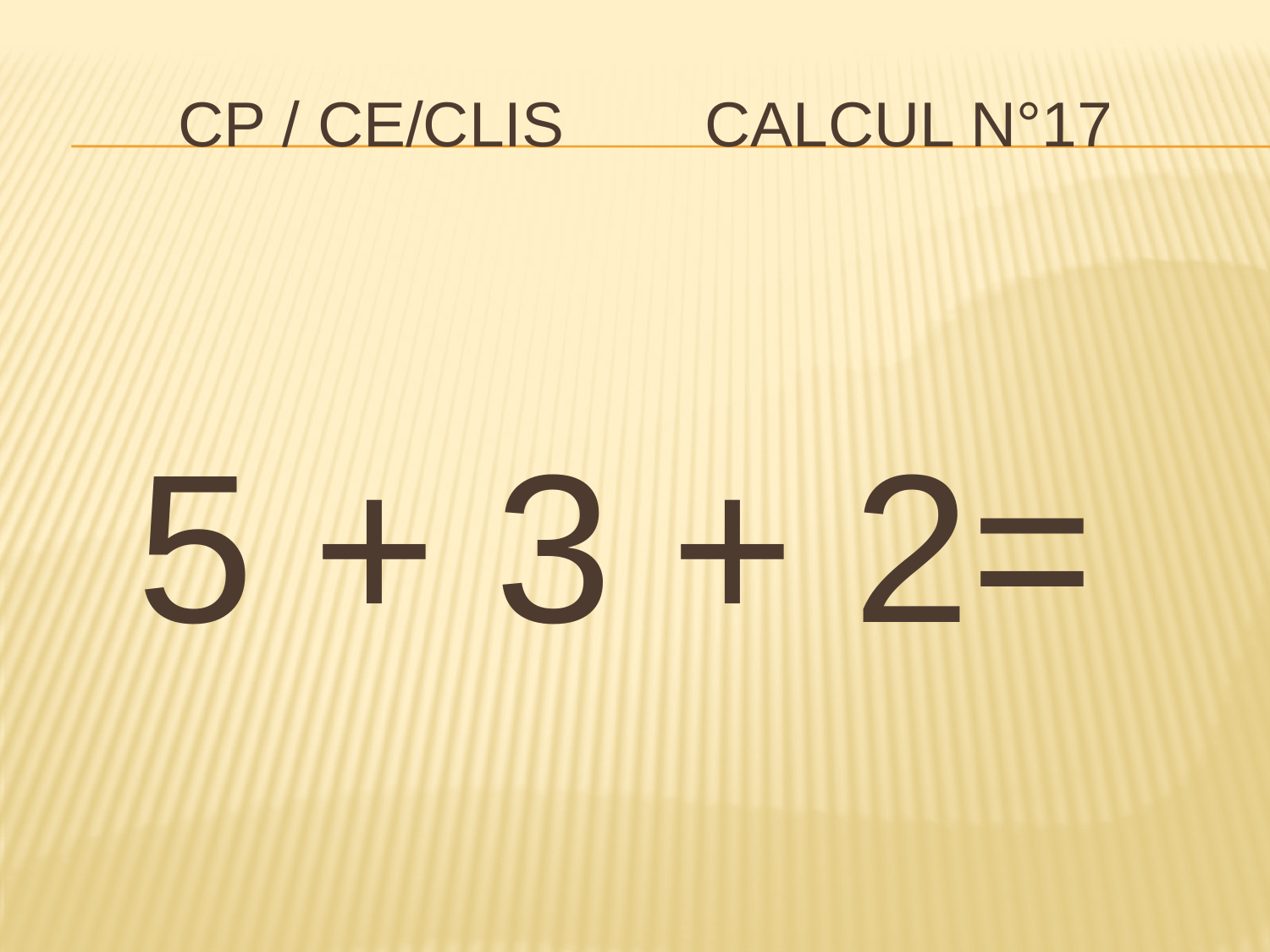

# CP / CE/CLIS        Calcul n°17

5 + 3 + 2=